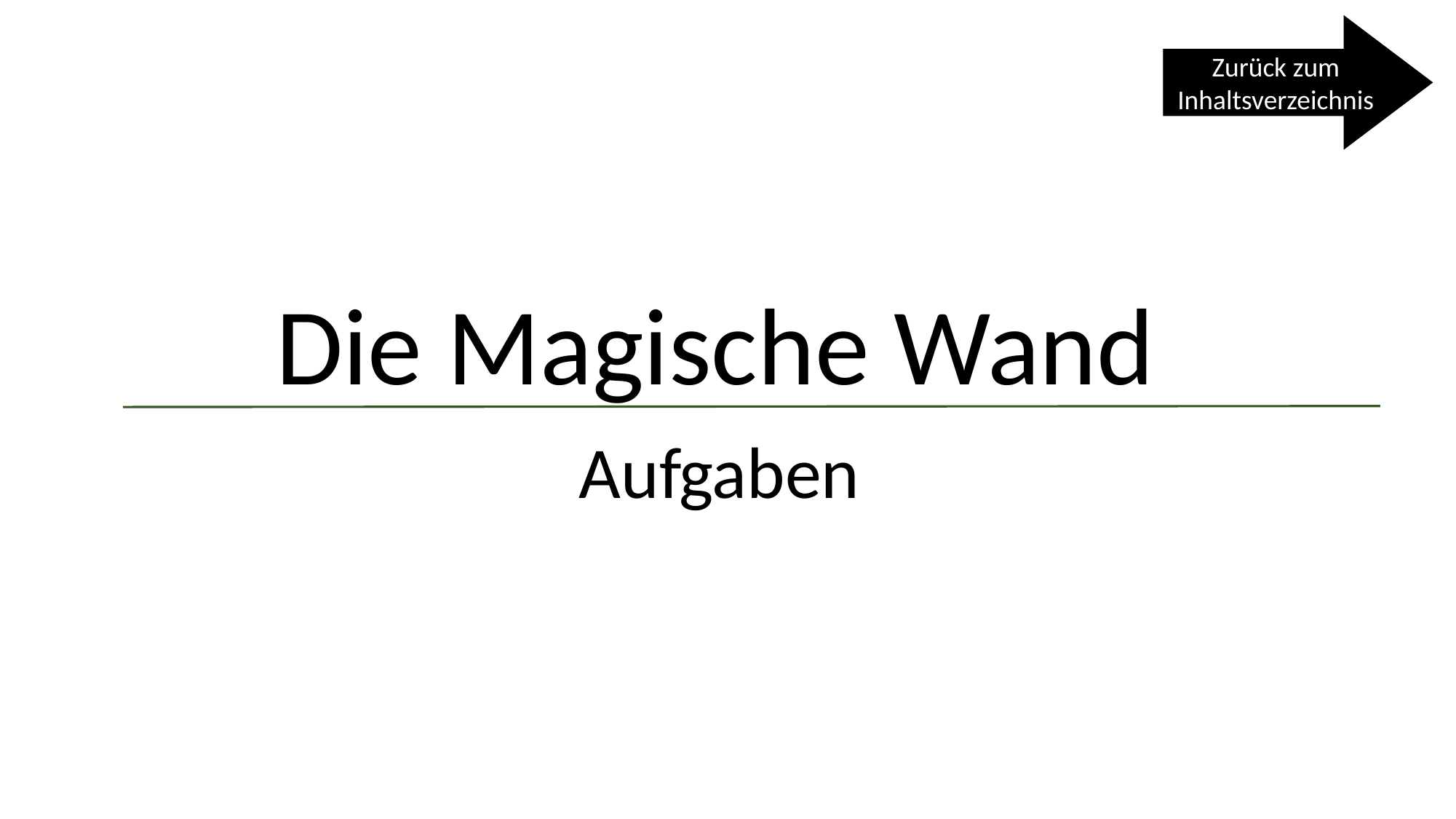

Zurück zum Inhaltsverzeichnis
# Die Magische Wand
Aufgaben